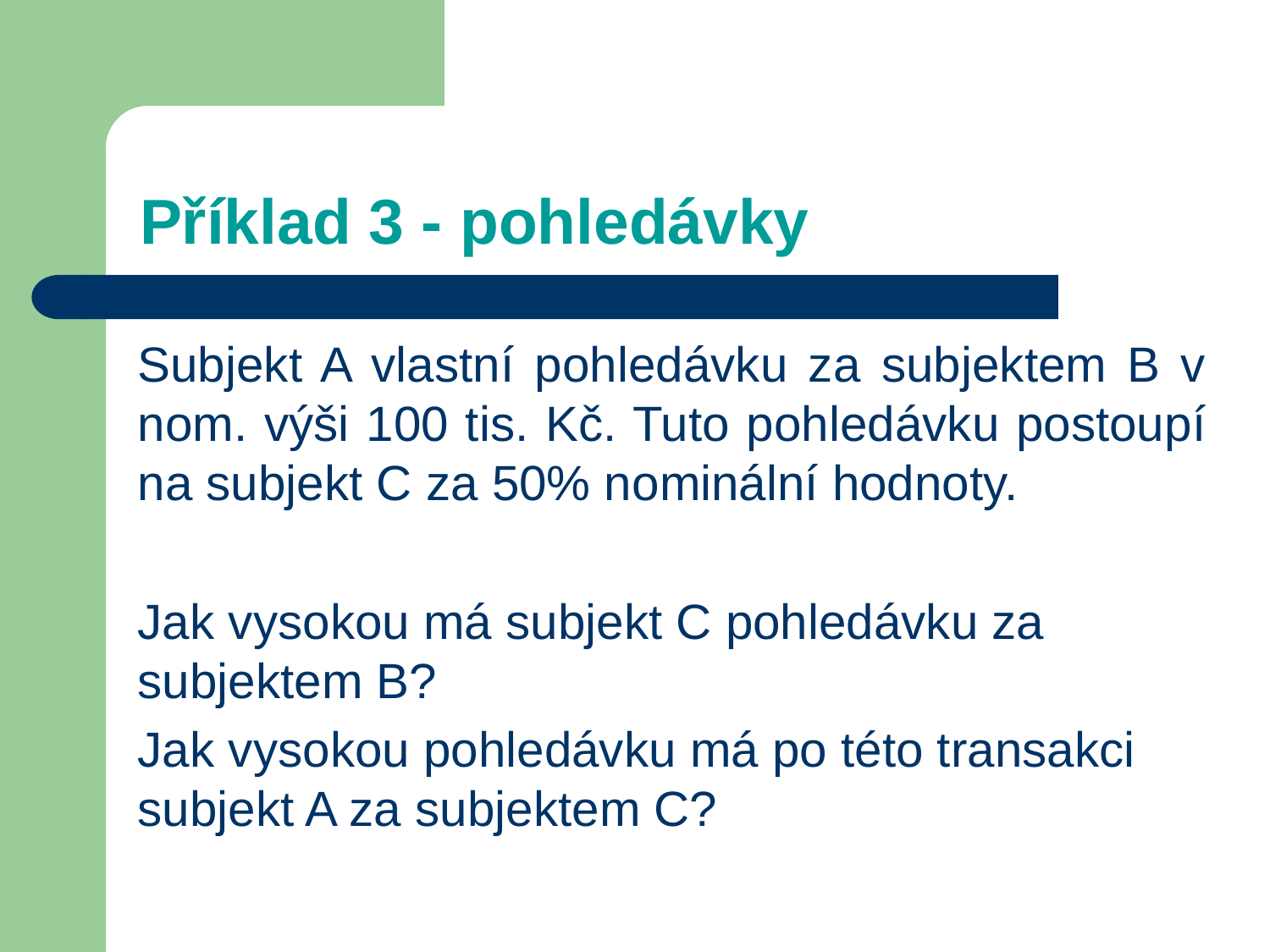

# Příklad 3 - pohledávky

Subjekt A vlastní pohledávku za subjektem B v nom. výši 100 tis. Kč. Tuto pohledávku postoupí na subjekt C za 50% nominální hodnoty.

Jak vysokou má subjekt C pohledávku za subjektem B?
Jak vysokou pohledávku má po této transakci subjekt A za subjektem C?